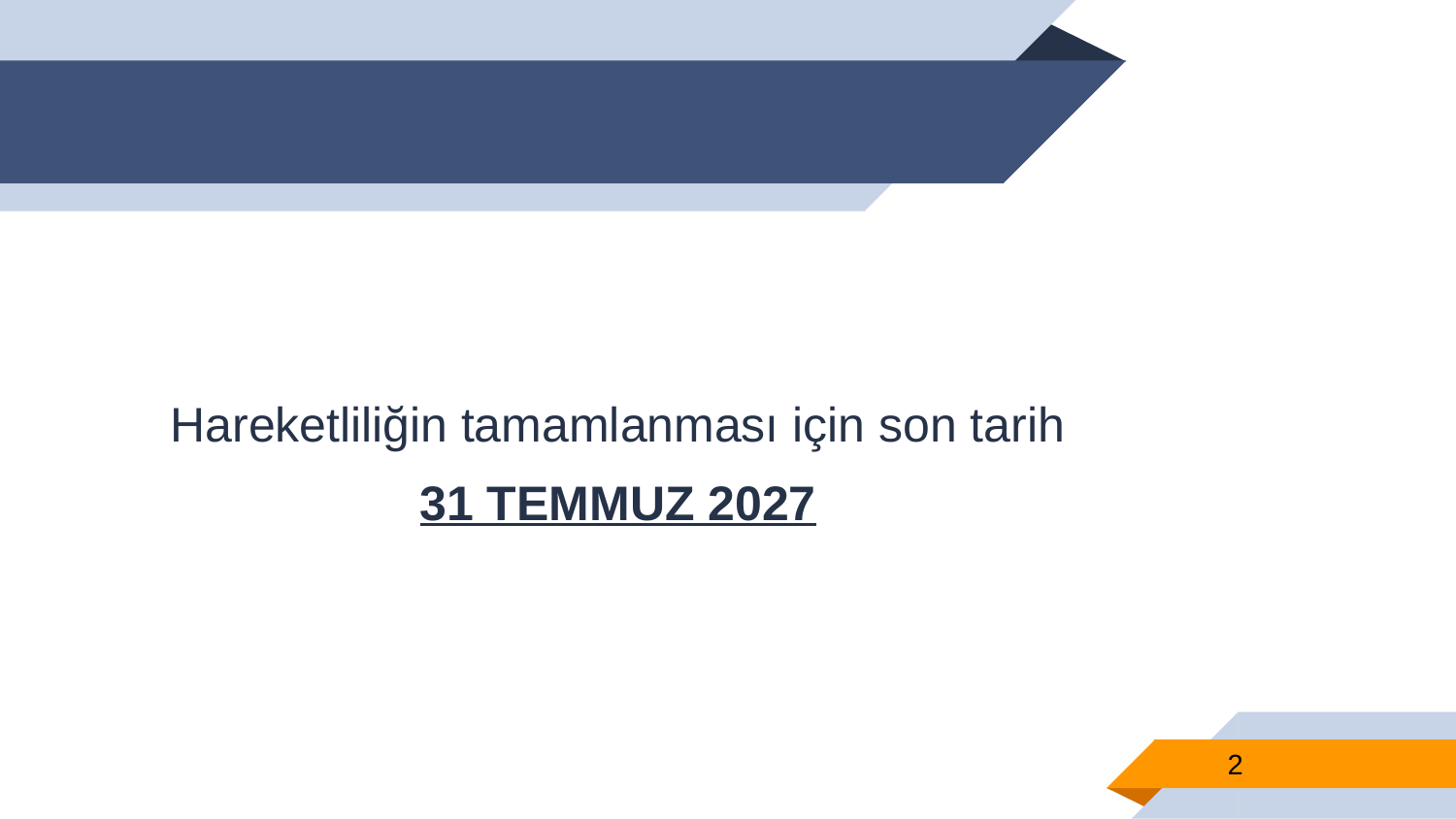

#
Hareketliliğin tamamlanması için son tarih
31 TEMMUZ 2027
2